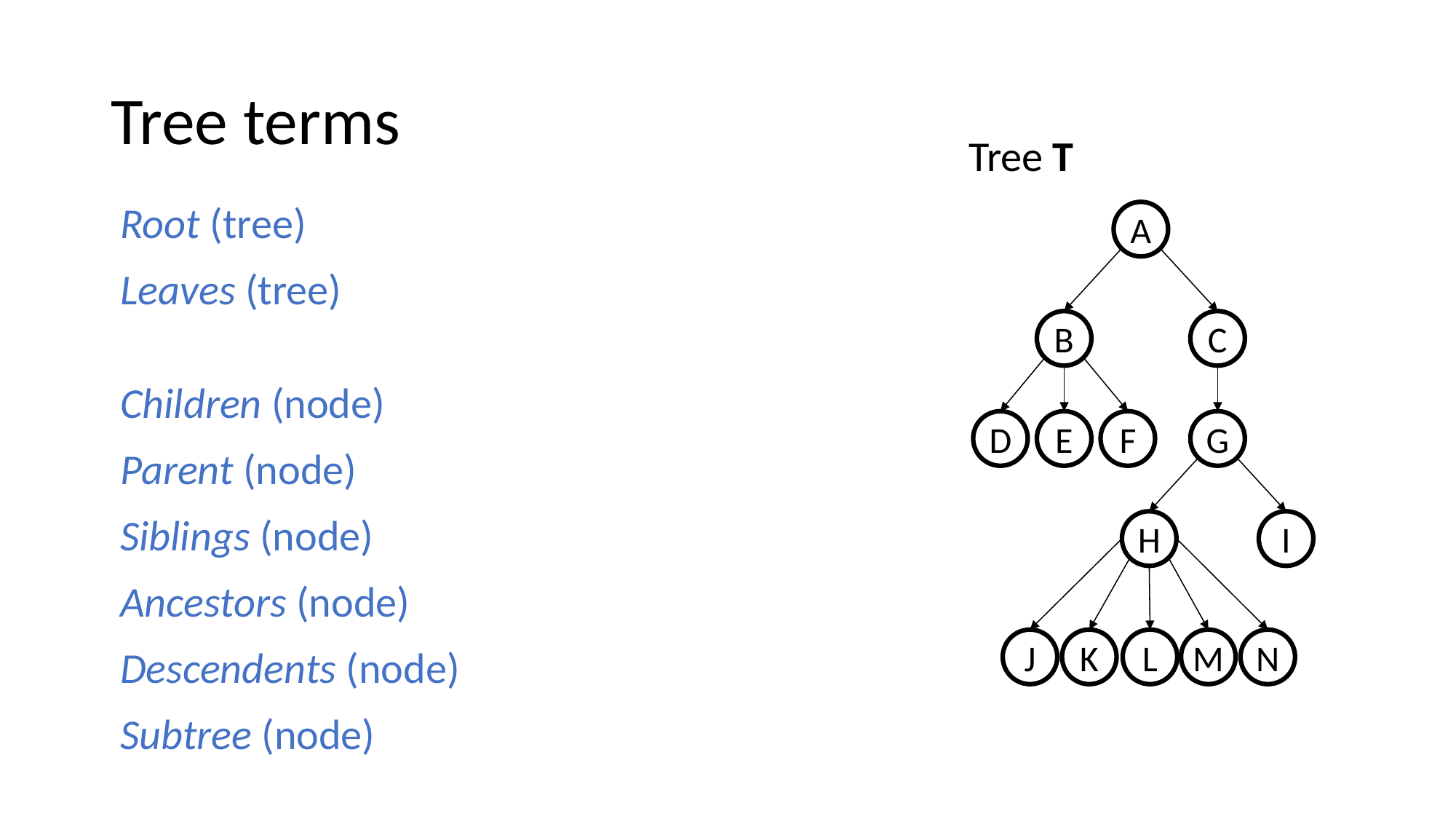

# Tree terms
Tree T
Root (tree)
Leaves (tree)

Children (node)
Parent (node)
Siblings (node)
Ancestors (node)
Descendents (node)
Subtree (node)
A
B
C
D
E
F
G
H
I
J
K
L
M
N